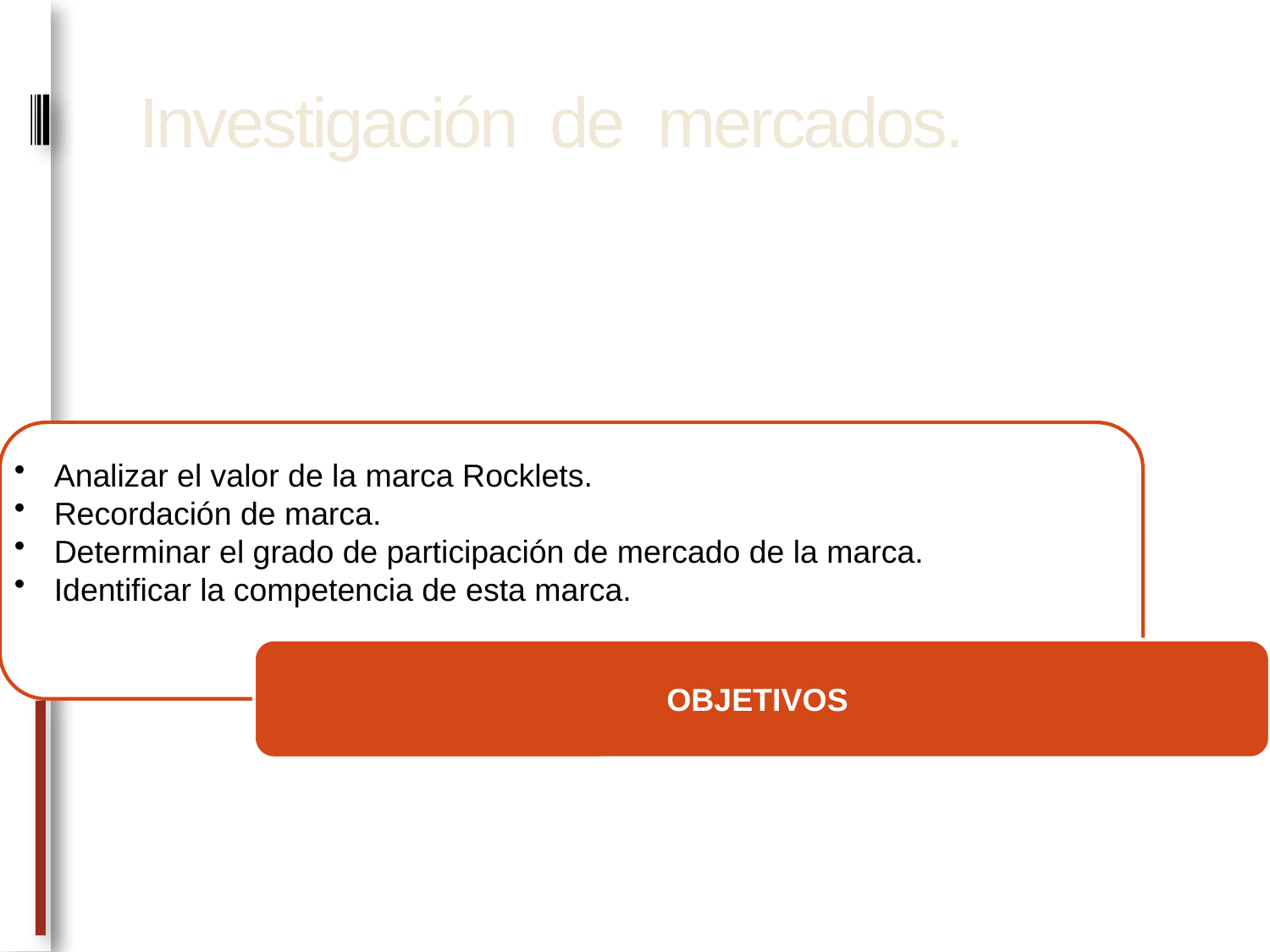

# Investigación  de  mercados.
OBJETIVOS
Analizar el valor de la marca Rocklets.
Recordación de marca.
Determinar el grado de participación de mercado de la marca.
Identificar la competencia de esta marca.